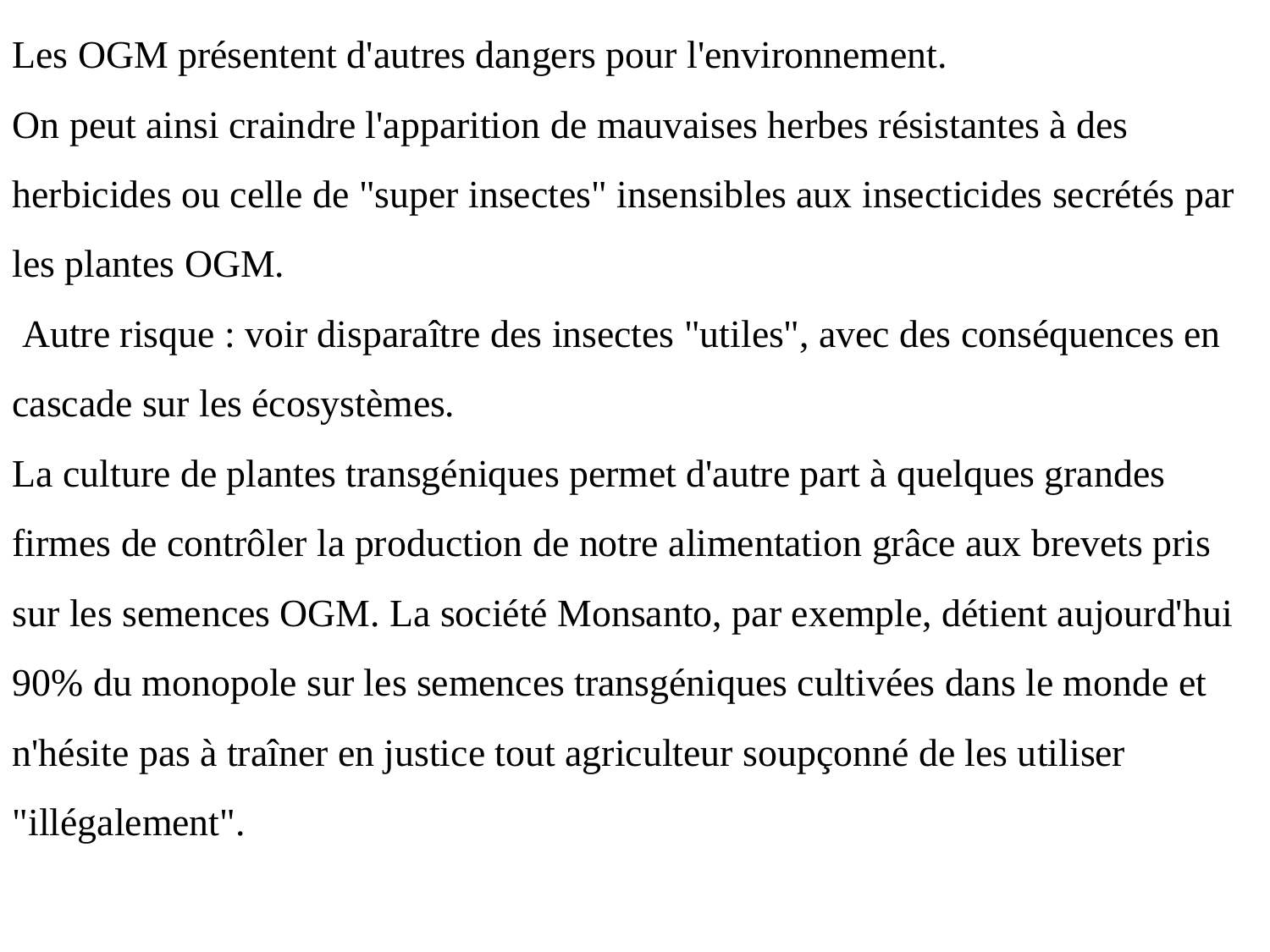

Les OGM présentent d'autres dangers pour l'environnement.
On peut ainsi craindre l'apparition de mauvaises herbes résistantes à des herbicides ou celle de "super insectes" insensibles aux insecticides secrétés par les plantes OGM.
 Autre risque : voir disparaître des insectes "utiles", avec des conséquences en cascade sur les écosystèmes.
La culture de plantes transgéniques permet d'autre part à quelques grandes firmes de contrôler la production de notre alimentation grâce aux brevets pris sur les semences OGM. La société Monsanto, par exemple, détient aujourd'hui 90% du monopole sur les semences transgéniques cultivées dans le monde et n'hésite pas à traîner en justice tout agriculteur soupçonné de les utiliser "illégalement".